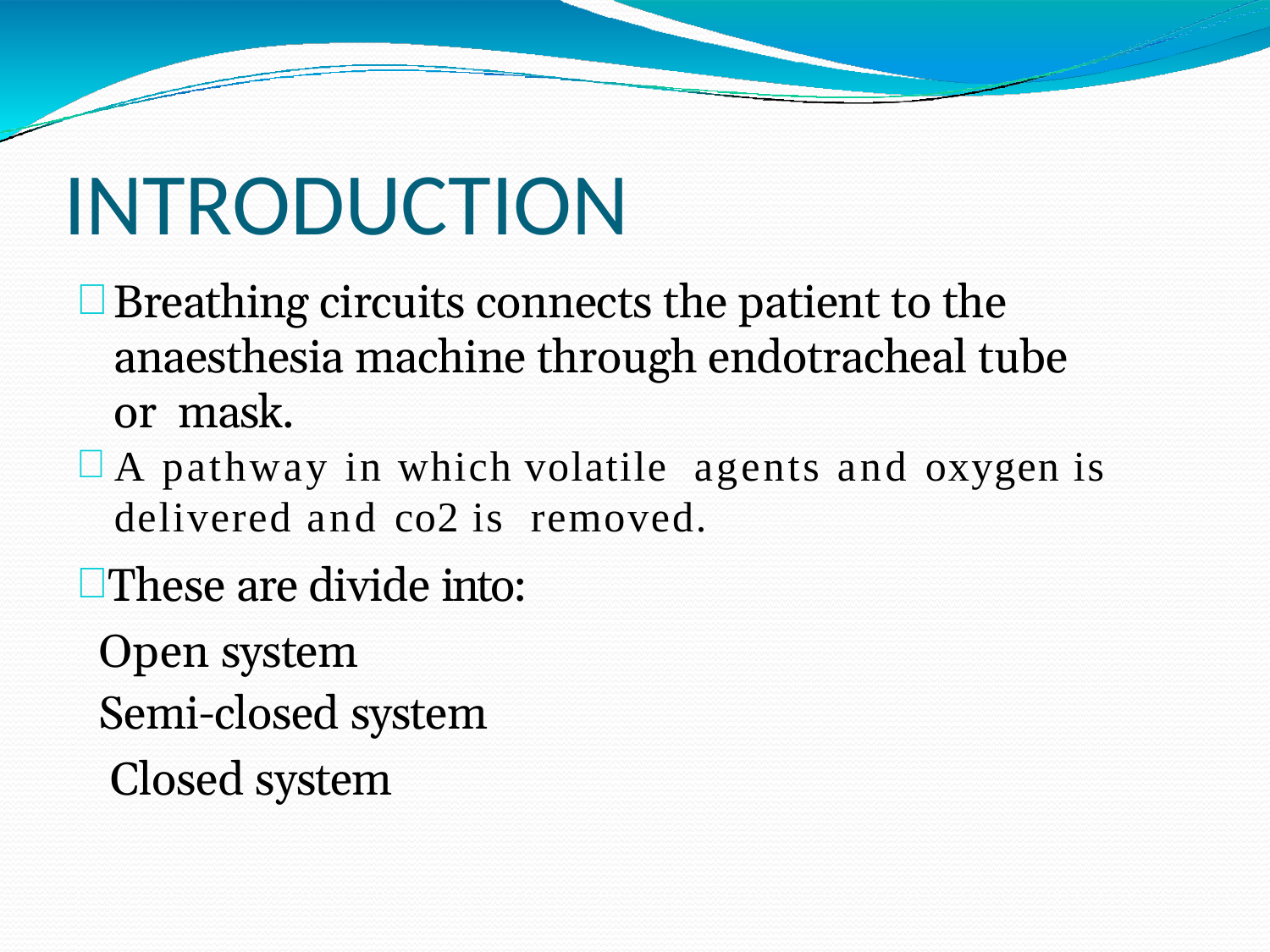

# INTRODUCTION
Breathing circuits connects the patient to the  anaesthesia machine through endotracheal tube or  mask.
A pathway in which volatile  agents and oxygen is delivered and co2 is  removed.
These are divide into:  Open system
Semi-closed system
Closed system